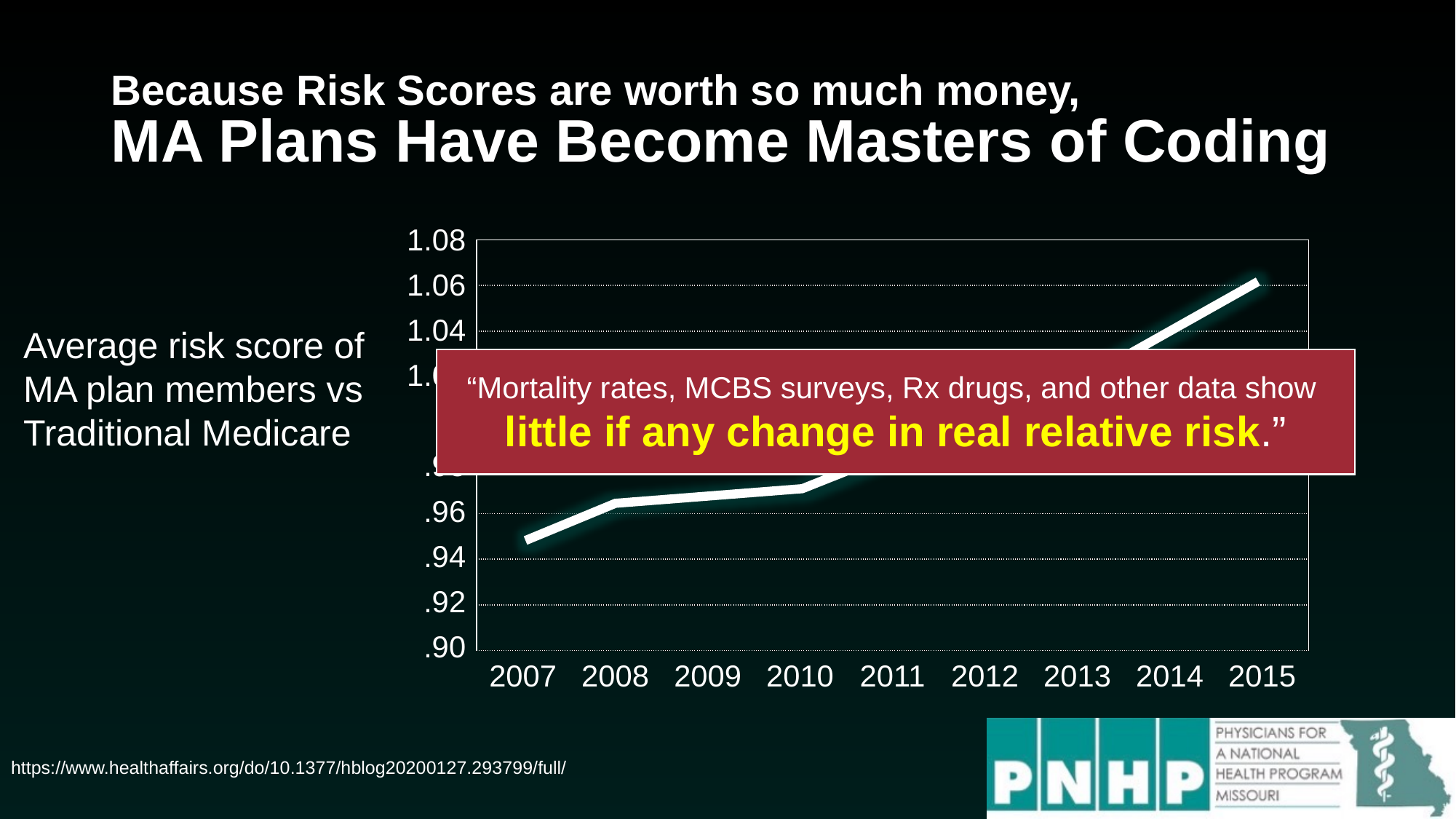

# Because Risk Scores are worth so much money, MA Plans Have Become Masters of Coding
| 1.08 |
| --- |
| 1.06 |
| 1.04 |
| 1.02 |
| 0 |
| .98 |
| .96 |
| .94 |
| .92 |
| .90 |
|  |
| --- |
|  |
|  |
|  |
|  |
|  |
|  |
|  |
|  |

Average risk score of
MA plan members vs Traditional Medicare
“Mortality rates, MCBS surveys, Rx drugs, and other data show
little if any change in real relative risk.”
| 2007 | 2008 | 2009 | 2010 | 2011 | 2012 | 2013 | 2014 | 2015 |
| --- | --- | --- | --- | --- | --- | --- | --- | --- |
https://www.healthaffairs.org/do/10.1377/hblog20200127.293799/full/